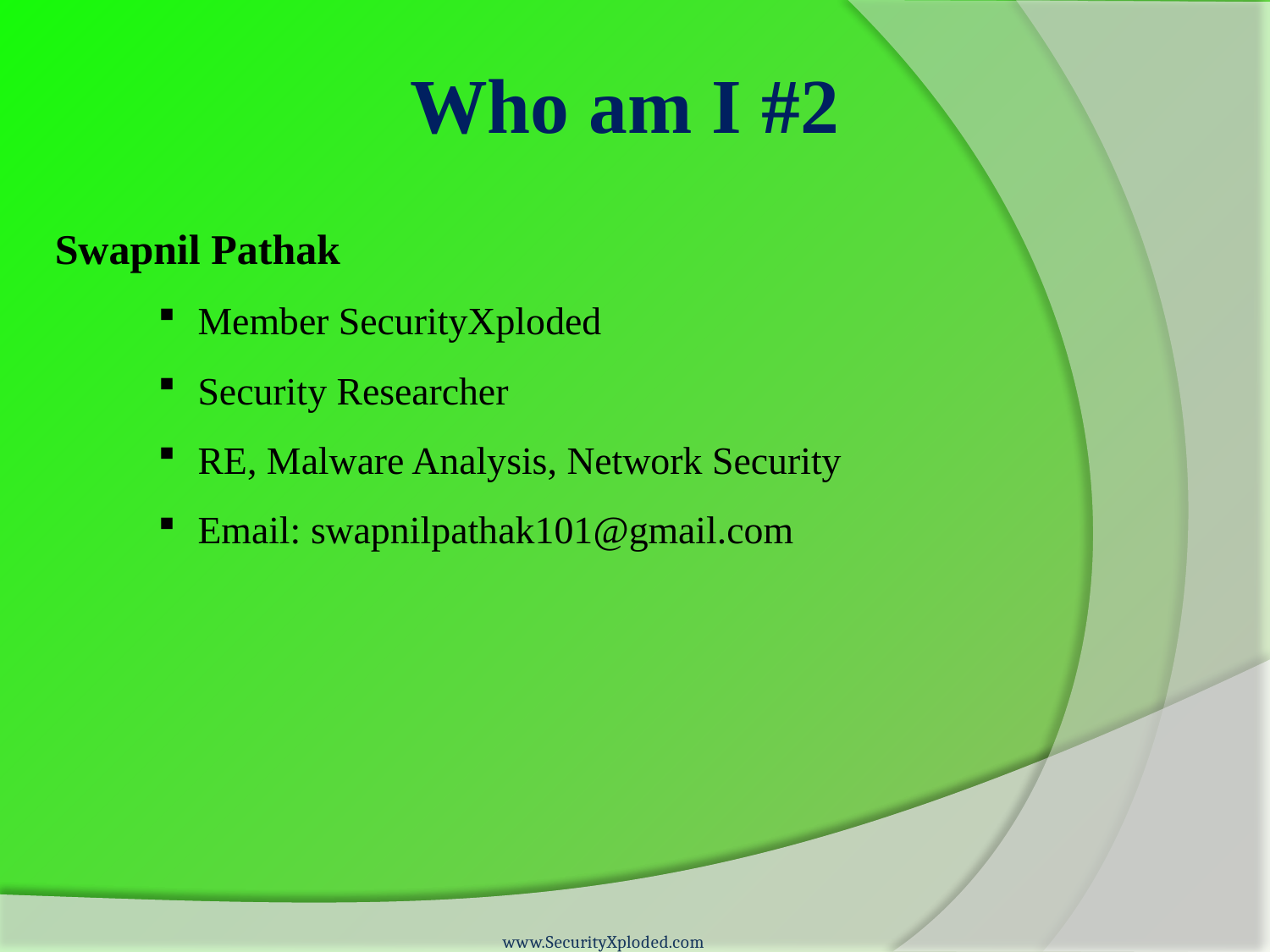

Who am I #2
Swapnil Pathak
Member SecurityXploded
Security Researcher
RE, Malware Analysis, Network Security
Email: swapnilpathak101@gmail.com

www.SecurityXploded.com